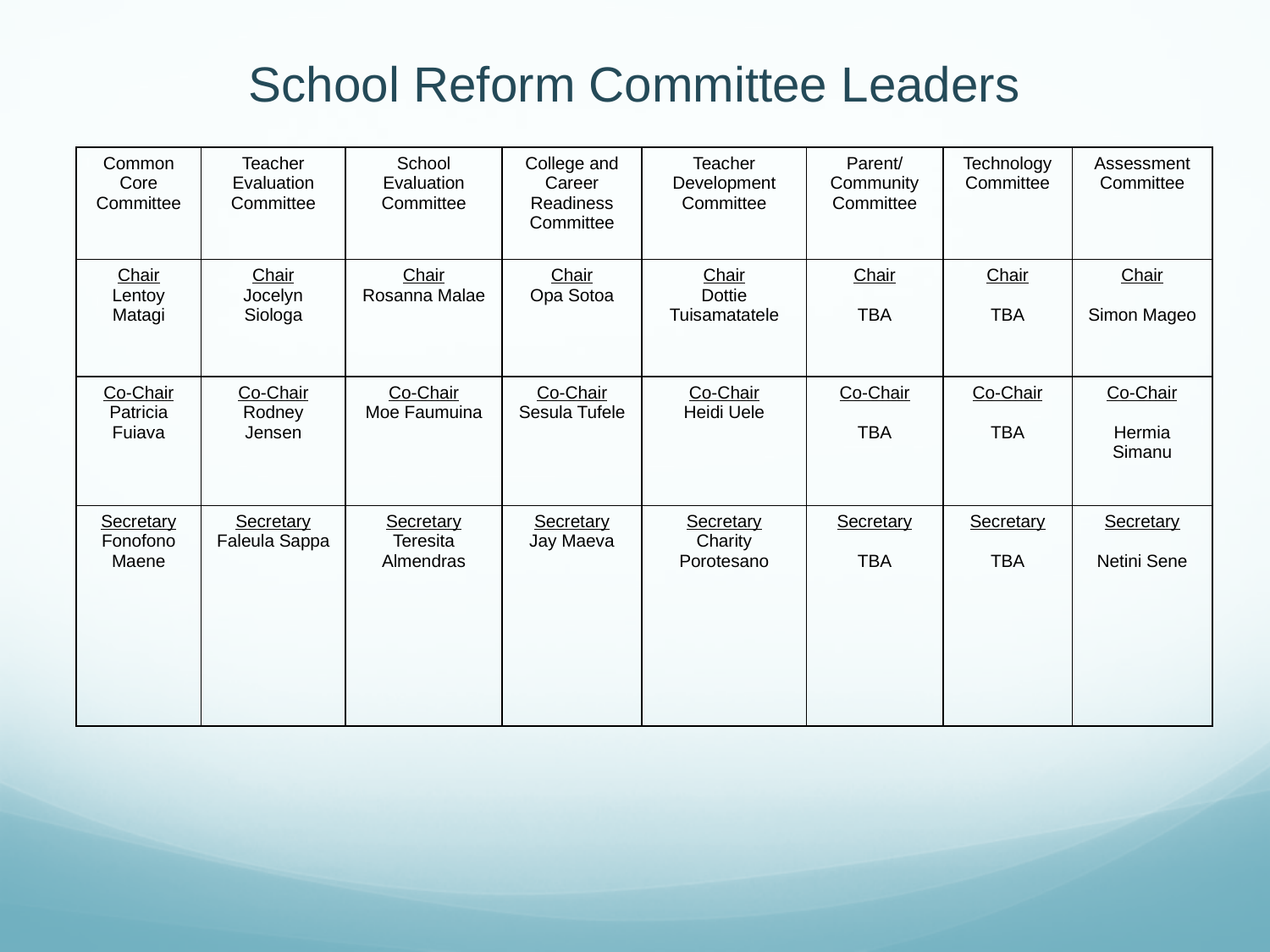

# School Reform Committee Leaders
| Common Core Committee | Teacher Evaluation Committee | School Evaluation Committee | College and Career Readiness Committee | Teacher Development Committee | Parent/Community Committee | Technology Committee | Assessment Committee |
| --- | --- | --- | --- | --- | --- | --- | --- |
| Chair Lentoy Matagi | Chair Jocelyn Siologa | Chair Rosanna Malae | Chair Opa Sotoa | Chair Dottie Tuisamatatele | Chair TBA | Chair TBA | Chair Simon Mageo |
| Co-Chair Patricia Fuiava | Co-Chair Rodney Jensen | Co-Chair Moe Faumuina | Co-Chair Sesula Tufele | Co-Chair Heidi Uele | Co-Chair TBA | Co-Chair TBA | Co-Chair Hermia Simanu |
| Secretary Fonofono Maene | Secretary Faleula Sappa | Secretary Teresita Almendras | Secretary Jay Maeva | Secretary Charity Porotesano | Secretary TBA | Secretary TBA | Secretary Netini Sene |